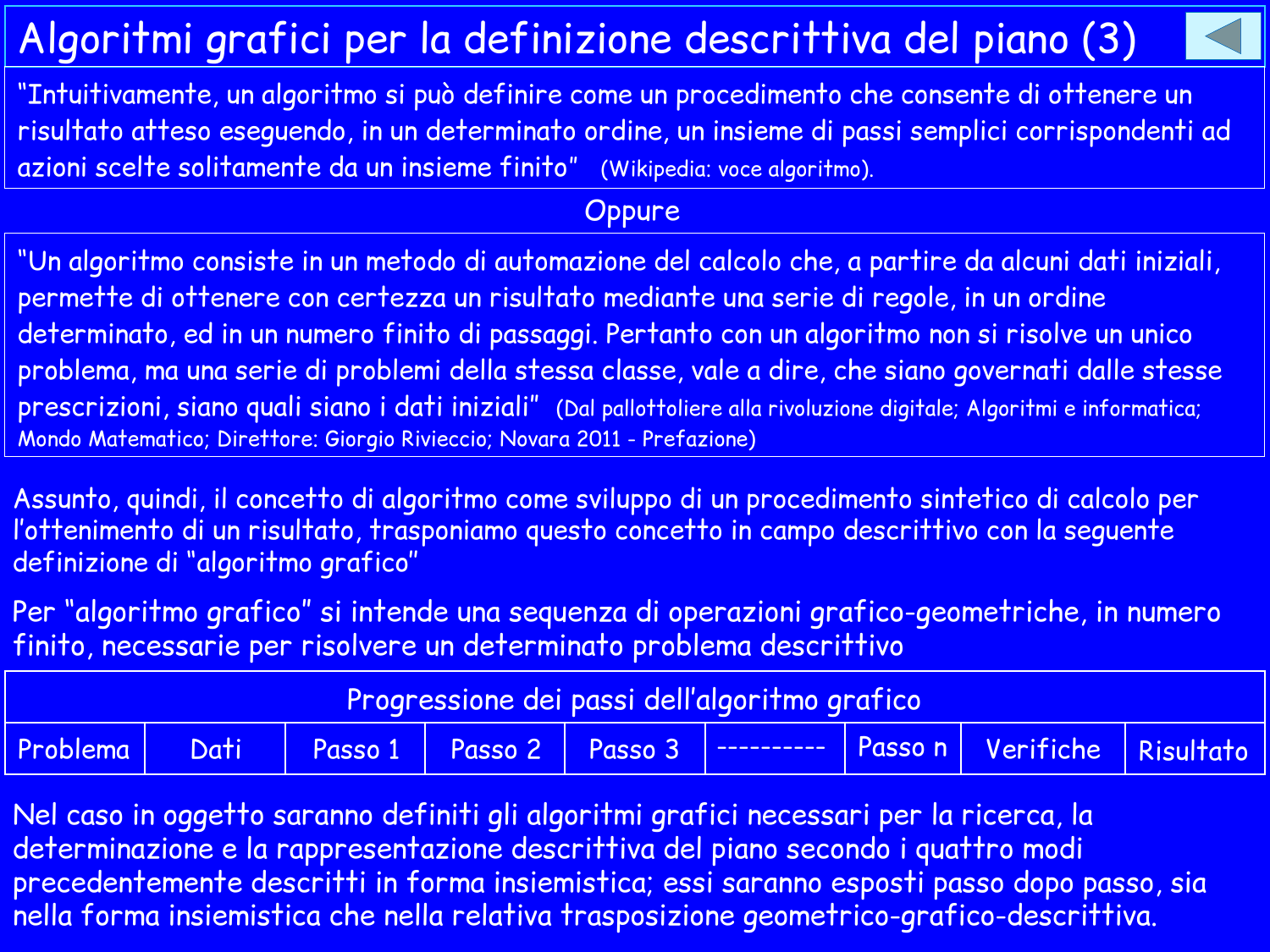

Algoritmi grafici per la definizione descrittiva del piano (3)

“Intuitivamente, un algoritmo si può definire come un procedimento che consente di ottenere un risultato atteso eseguendo, in un determinato ordine, un insieme di passi semplici corrispondenti ad azioni scelte solitamente da un insieme finito”   (Wikipedia: voce algoritmo).
Oppure
“Un algoritmo consiste in un metodo di automazione del calcolo che, a partire da alcuni dati iniziali, permette di ottenere con certezza un risultato mediante una serie di regole, in un ordine determinato, ed in un numero finito di passaggi. Pertanto con un algoritmo non si risolve un unico problema, ma una serie di problemi della stessa classe, vale a dire, che siano governati dalle stesse prescrizioni, siano quali siano i dati iniziali”  (Dal pallottoliere alla rivoluzione digitale; Algoritmi e informatica; Mondo Matematico; Direttore: Giorgio Rivieccio; Novara 2011 - Prefazione)
Assunto, quindi, il concetto di algoritmo come sviluppo di un procedimento sintetico di calcolo per l’ottenimento di un risultato, trasponiamo questo concetto in campo descrittivo con la seguente definizione di “algoritmo grafico’’
Per “algoritmo grafico” si intende una sequenza di operazioni grafico-geometriche, in numero finito, necessarie per risolvere un determinato problema descrittivo
|  |  |  |  |  |  |  |  |  |
| --- | --- | --- | --- | --- | --- | --- | --- | --- |
|  |  |  |  |  |  |  |  |  |
Progressione dei passi dell’algoritmo grafico

----------

Passo n

Passo 3
Problema

Dati

Verifiche

Passo 2
Passo 1
Risultato

Nel caso in oggetto saranno definiti gli algoritmi grafici necessari per la ricerca, la determinazione e la rappresentazione descrittiva del piano secondo i quattro modi precedentemente descritti in forma insiemistica; essi saranno esposti passo dopo passo, sia nella forma insiemistica che nella relativa trasposizione geometrico-grafico-descrittiva.